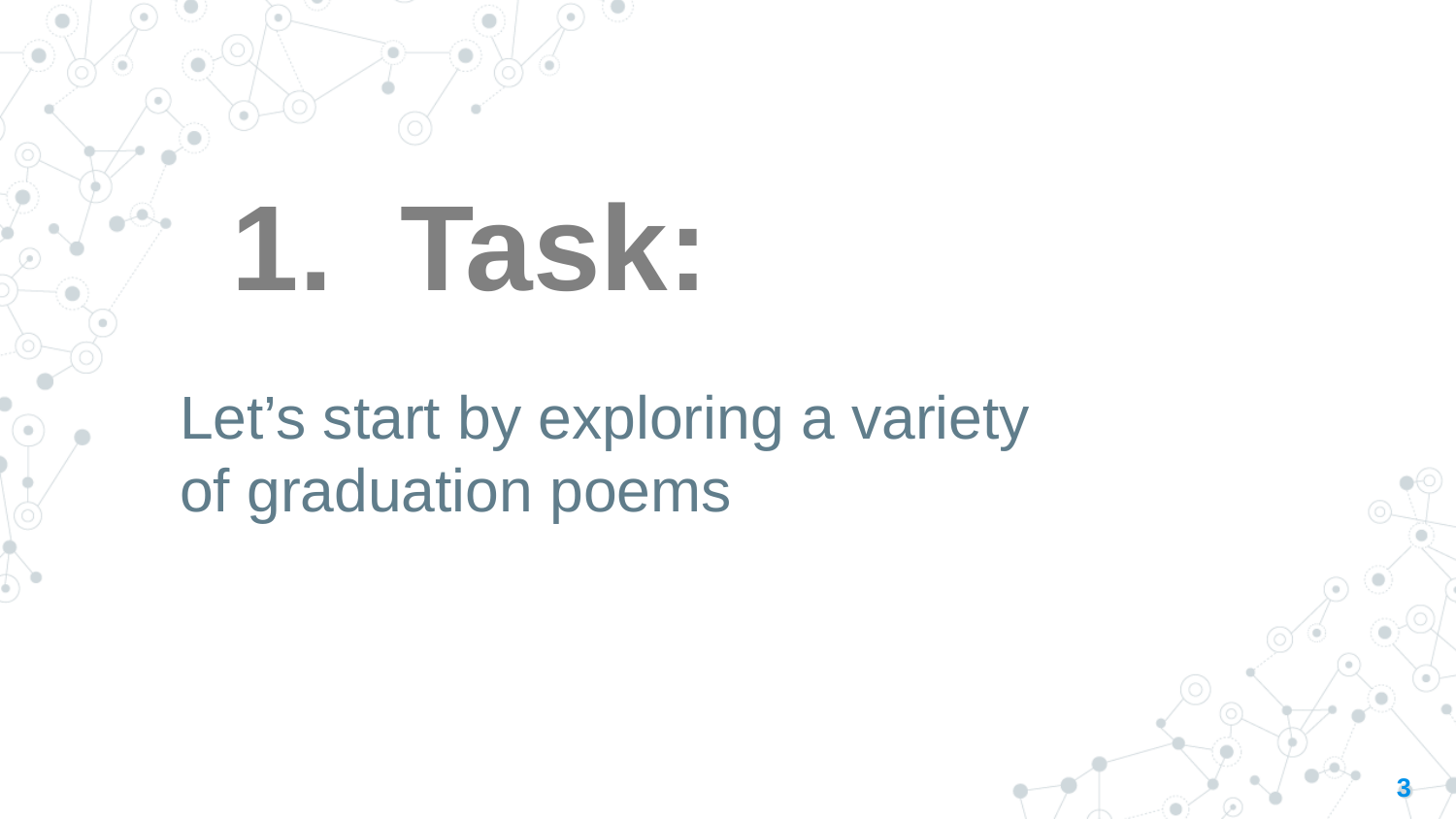

# 1.  Task:
Let’s start by exploring a variety of graduation poems
3